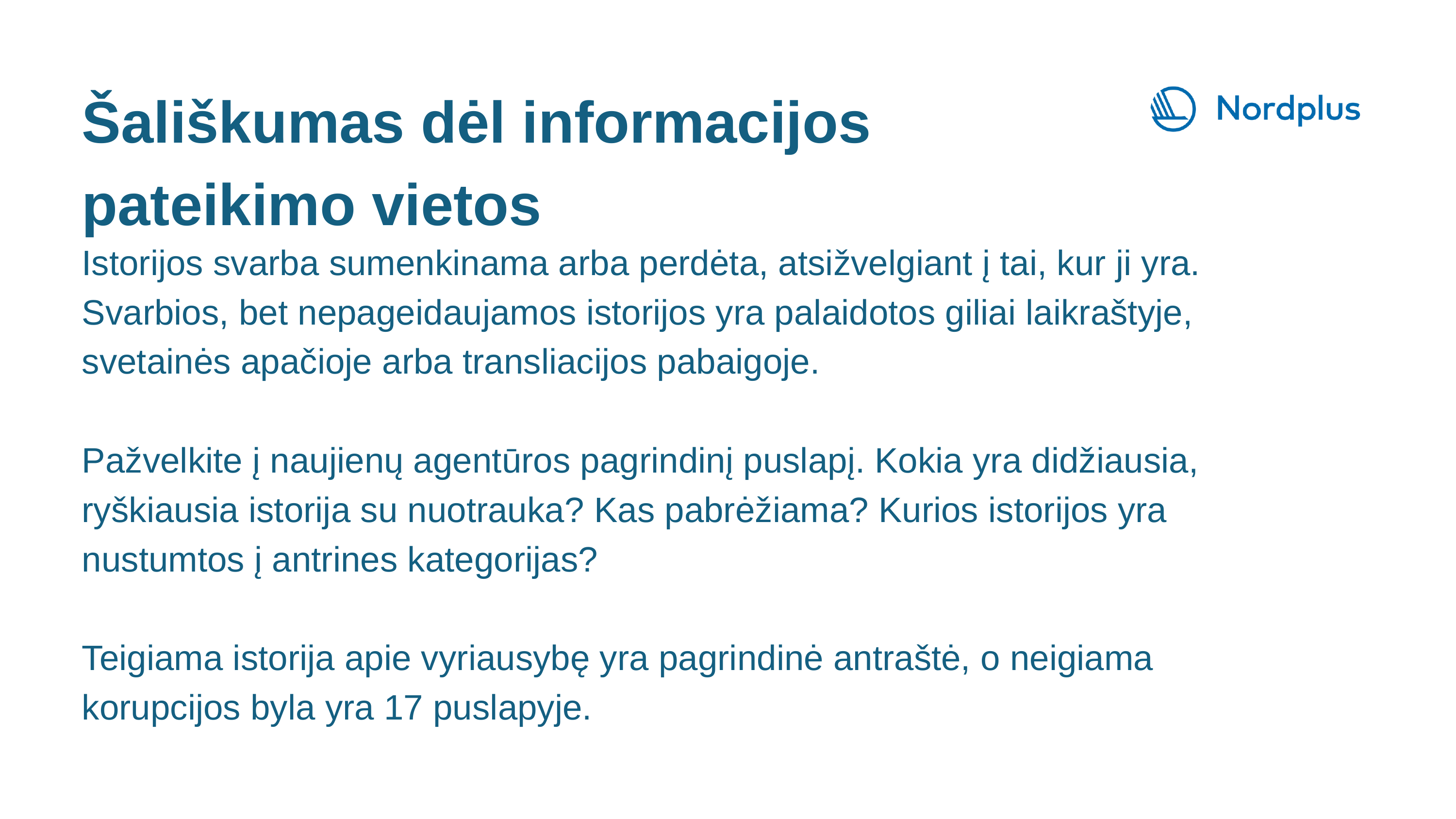

Šališkumas dėl informacijos pateikimo vietos

Istorijos svarba sumenkinama arba perdėta, atsižvelgiant į tai, kur ji yra. Svarbios, bet nepageidaujamos istorijos yra palaidotos giliai laikraštyje, svetainės apačioje arba transliacijos pabaigoje.

Pažvelkite į naujienų agentūros pagrindinį puslapį. Kokia yra didžiausia, ryškiausia istorija su nuotrauka? Kas pabrėžiama? Kurios istorijos yra nustumtos į antrines kategorijas?

Teigiama istorija apie vyriausybę yra pagrindinė antraštė, o neigiama korupcijos byla yra 17 puslapyje.